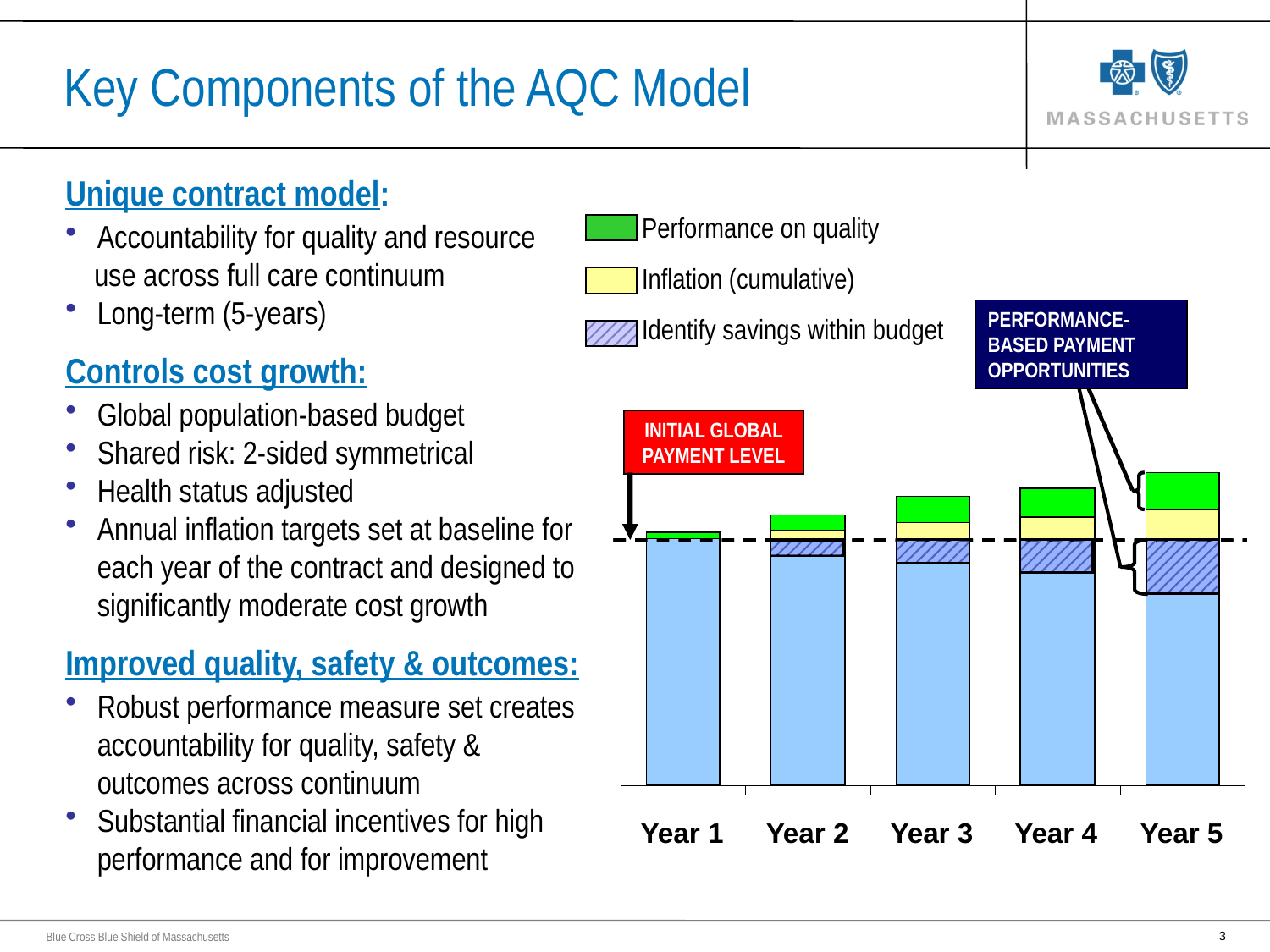

Key Components of the AQC Model
Unique contract model:
Accountability for quality and resource
    use across full care continuum
Long-term (5-years)
Controls cost growth:
Global population-based budget
Shared risk: 2-sided symmetrical
Health status adjusted
Annual inflation targets set at baseline for each year of the contract and designed to significantly moderate cost growth
Improved quality, safety & outcomes:
Robust performance measure set creates accountability for quality, safety & outcomes across continuum
Substantial financial incentives for high performance and for improvement
Performance on quality
Inflation (cumulative)
Identify savings within budget

PERFORMANCE-BASED PAYMENT OPPORTUNITIES

INITIAL GLOBAL PAYMENT LEVEL
INITIAL GLOBAL PAYMENT LEVEL

Year 1
Year 2
Year 3
Year 4
Year 5